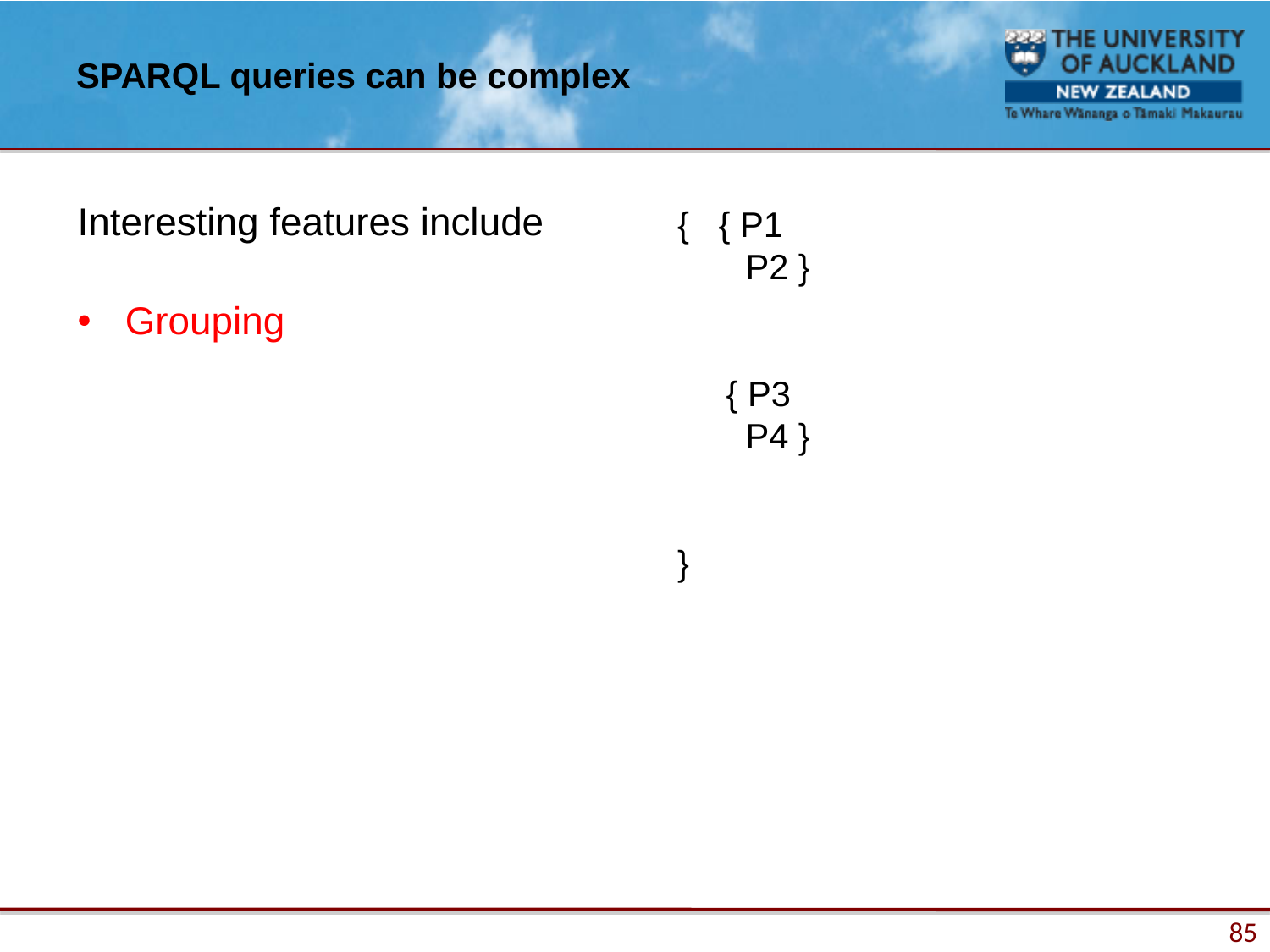

# SPARQL queries can be complex
Interesting features include

Grouping

{   { P1
       P2 }

     { P3
       P4 }

}